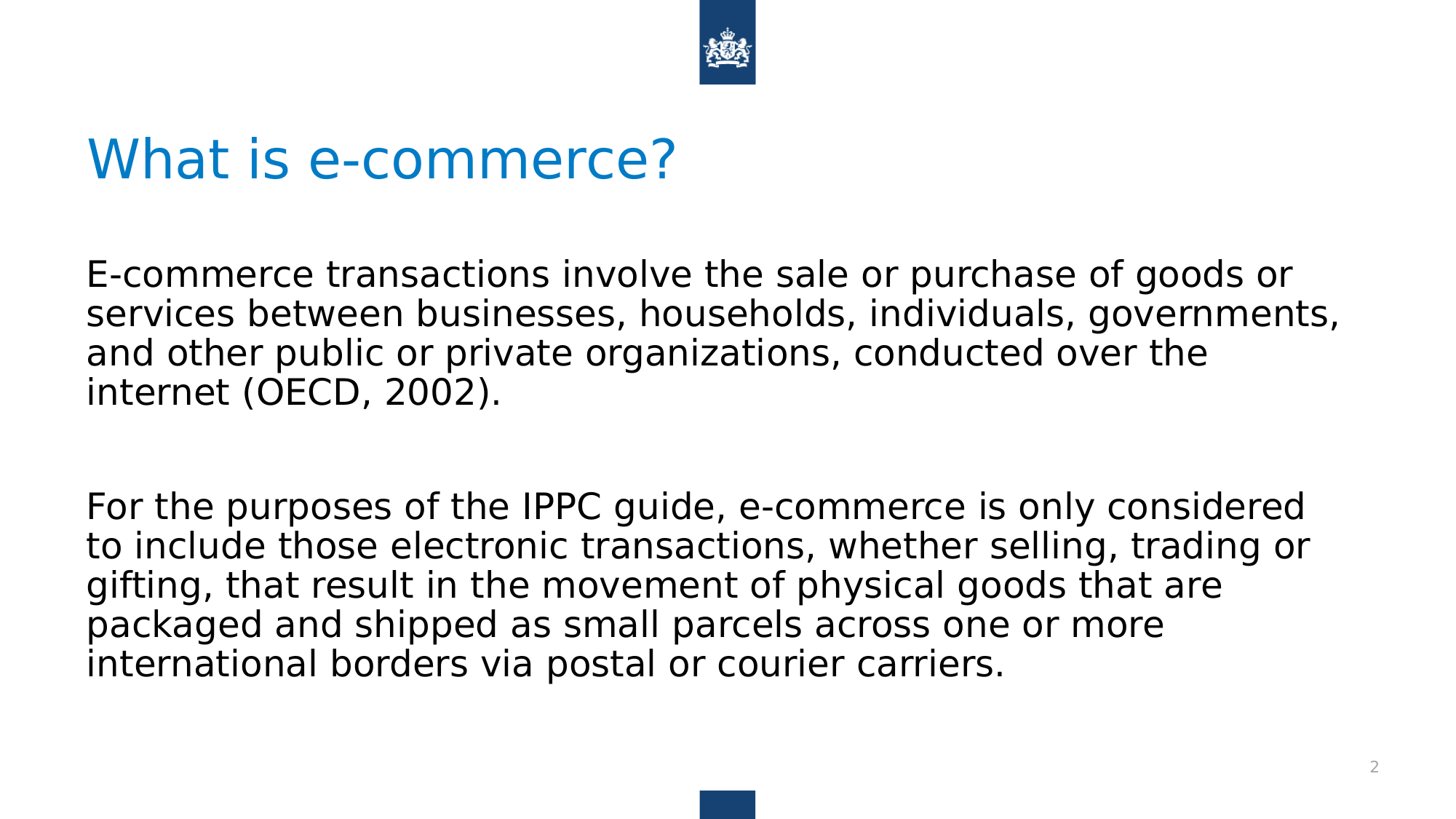

# What is e-commerce?
E-commerce transactions involve the sale or purchase of goods or services between businesses, households, individuals, governments, and other public or private organizations, conducted over the internet (OECD, 2002).

For the purposes of the IPPC guide, e-commerce is only considered to include those electronic transactions, whether selling, trading or gifting, that result in the movement of physical goods that are packaged and shipped as small parcels across one or more international borders via postal or courier carriers.

2